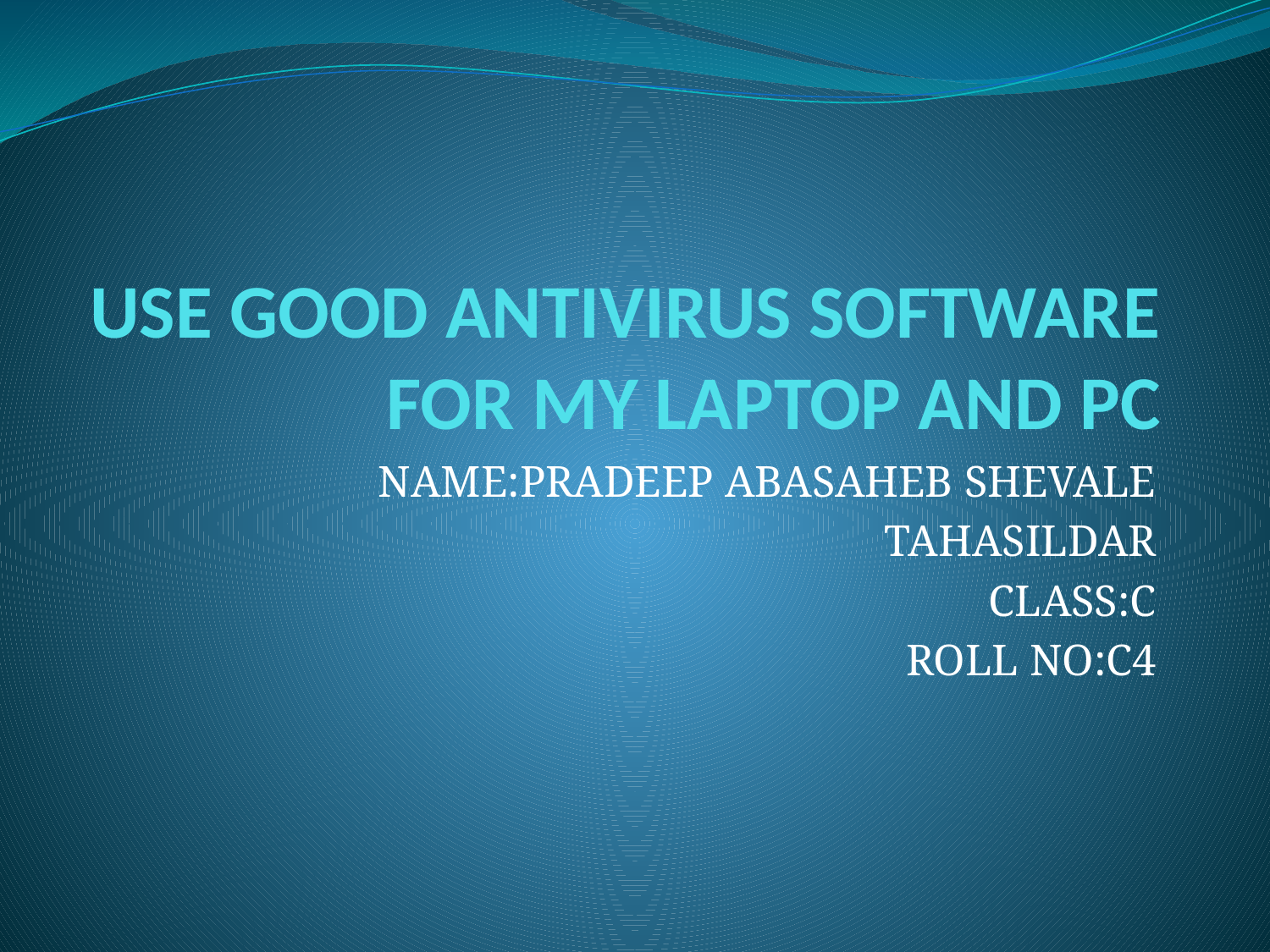

# USE GOOD ANTIVIRUS SOFTWARE FOR MY LAPTOP AND PC
NAME:PRADEEP ABASAHEB SHEVALE
TAHASILDAR
CLASS:C
ROLL NO:C4